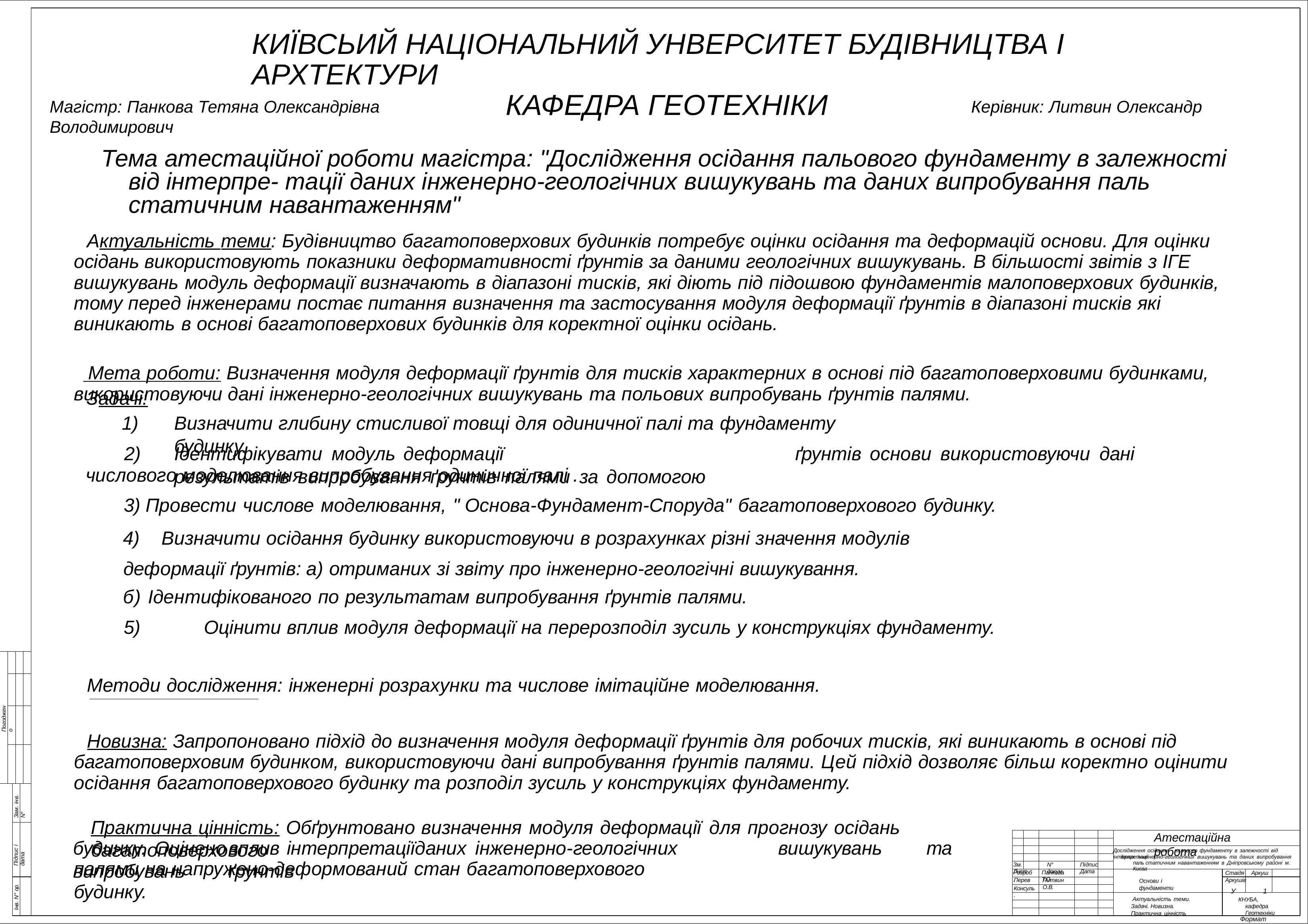

# КИЇВСЬИЙ НАЦІОНАЛЬНИЙ УНВЕРСИТЕТ БУДІВНИЦТВА І АРХТЕКТУРИ
КАФЕДРА ГЕОТЕХНІКИ
Магістр: Панкова Тетяна Олександрівна	Керівник: Литвин Олександр Володимирович
Тема атестаційної роботи магістра: "Дослідження осідання пальового фундаменту в залежності від інтерпре- тації даних інженерно-геологічних вишукувань та даних випробування паль статичним навантаженням"
Актуальність теми: Будівництво багатоповерхових будинків потребує оцінки осідання та деформацій основи. Для оцінки осідань використовують показники деформативності ґрунтів за даними геологічних вишукувань. В більшості звітів з ІГЕ вишукувань модуль деформації визначають в діапазоні тисків, які діють під підошвою фундаментів малоповерхових будинків, тому перед інженерами постає питання визначення та застосування модуля деформації ґрунтів в діапазоні тисків які виникають в основі багатоповерхових будинків для коректної оцінки осідань.

 Мета роботи: Визначення модуля деформації ґрунтів для тисків характерних в основі під багатоповерховими будинками, використовуючи дані інженерно-геологічних вишукувань та польових випробувань ґрунтів палями.
Задачі:
1)
2)
Визначити глибину стисливої товщі для одиничної палі та фундаменту будинку.
Ідентифікувати модуль деформації	ґрунтів основи використовуючи дані	результатів випробування ґрунтів палями за допомогою
числового моделювання випробування одиничної палі .
Провести числове моделювання, " Основа-Фундамент-Споруда" багатоповерхового будинку.
	Визначити осідання будинку використовуючи в розрахунках різні значення модулів деформації ґрунтів: а) отриманих зі звіту про інженерно-геологічні вишукування.
б) Ідентифікованого по результатам випробування ґрунтів палями.
5)	Оцінити вплив модуля деформації на перерозподіл зусиль у конструкціях фундаменту.

Методи дослідження: інженерні розрахунки та числове імітаційне моделювання.

Новизна: Запропоновано підхід до визначення модуля деформації ґрунтів для робочих тисків, які виникають в основі під багатоповерховим будинком, використовуючи дані випробування ґрунтів палями. Цей підхід дозволяє більш коректно оцінити осідання багатоповерхового будинку та розподіл зусиль у конструкціях фундаменту.

Погоджено

Зам. інв. N°
Практична цінність: Обґрунтовано визначення модуля деформації для прогнозу осідань багатоповерхового
Атестаційна робота

Підпис і дата
будинку.	Оцінено	вплив	інтерпретації	даних	інженерно-геологічних	вишукувань	та	випробувань	ґрунтів
Дослідження осідання палевого фундаменту в залежності від інтерпретації
даних інженерно-геологічних вишукувань та даних випробування паль статичним навантаженням в Дніпровському районі м. Києва

палями на напружено-деформований стан багатоповерхового будинку.
Зм. Лист
N° докум.
Пiдпис Дата
Стаідя	Аркуш	Аркушів
У	1
Панкова Т.О.
Розроб.
Перев.
Литвин О.В.
Основи і фундаменти

Інв. N° ор.
Консуль.
Актуальність теми. Задачі. Новизна. Практична цінність
КНУБА, кафедра Геотехніки
Формат А1